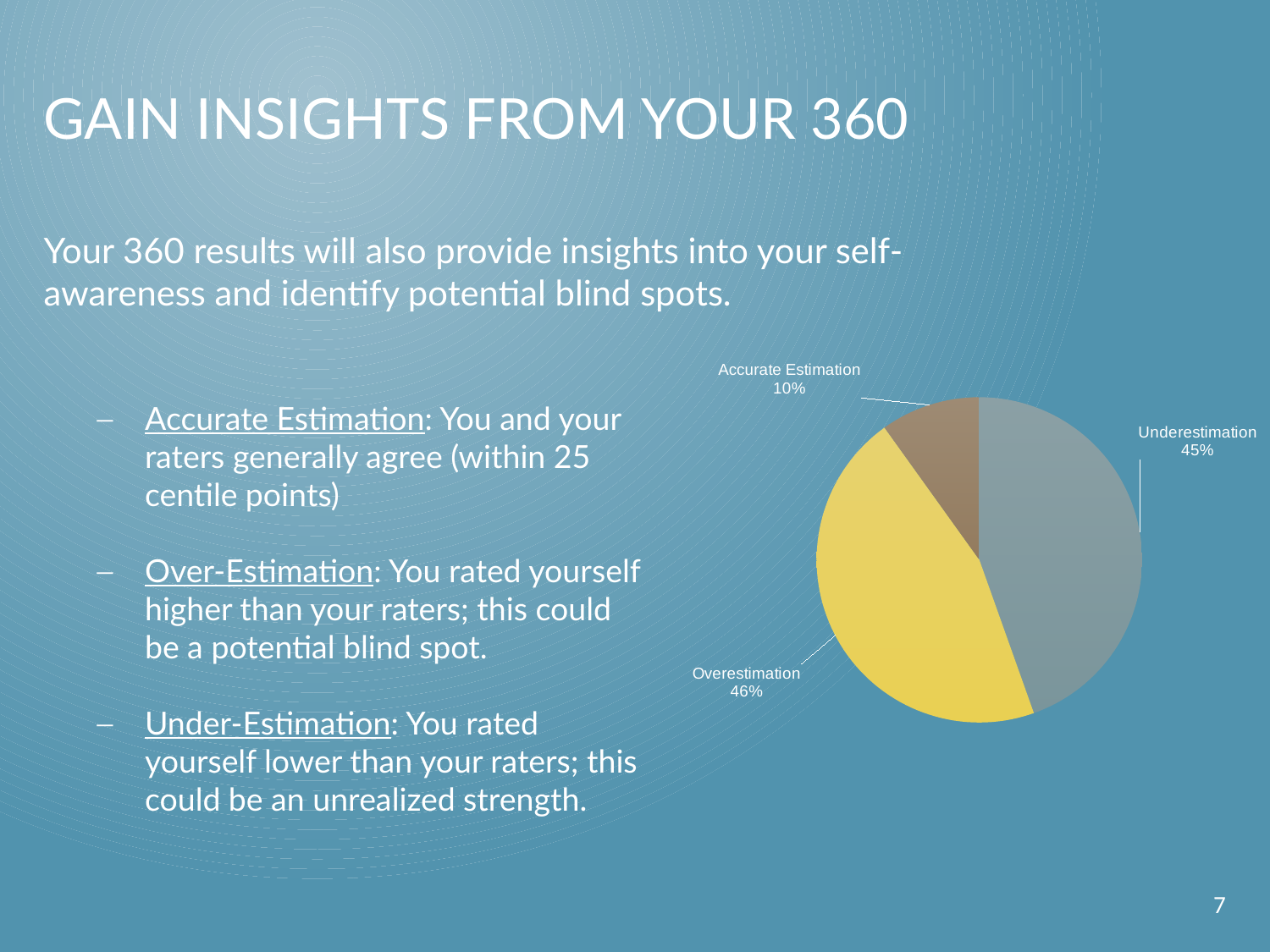

Gain InsightS from your 360
Your 360 results will also provide insights into your self-awareness and identify potential blind spots.

### Chart

| Category |  |
|---|---|
| Underestimation | 45.0 |
| Overestimation | 46.0 |
| Accurate Estimation | 10.0 |
Accurate Estimation: You and your raters generally agree (within 25 centile points)

Over-Estimation: You rated yourself higher than your raters; this could be a potential blind spot.

Under-Estimation: You rated yourself lower than your raters; this could be an unrealized strength.

7